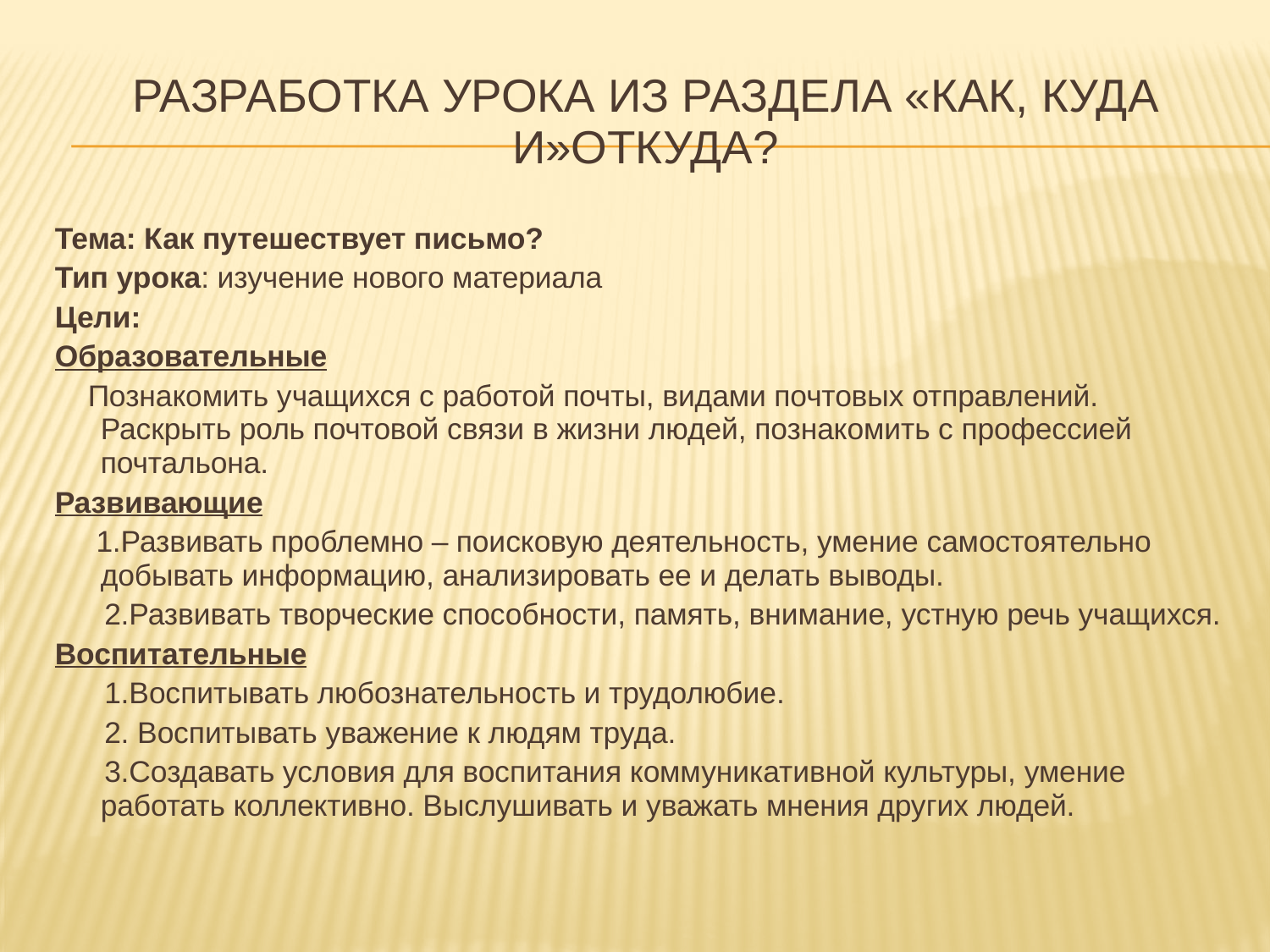

# Разработка урока из раздела «Как, куда и»откуда?
Тема: Как путешествует письмо?
Тип урока: изучение нового материала
Цели:
Образовательные
    Познакомить учащихся с работой почты, видами почтовых отправлений. Раскрыть роль почтовой связи в жизни людей, познакомить с профессией почтальона.
Развивающие
     1.Развивать проблемно – поисковую деятельность, умение самостоятельно добывать информацию, анализировать ее и делать выводы.
      2.Развивать творческие способности, память, внимание, устную речь учащихся.
Воспитательные
      1.Воспитывать любознательность и трудолюбие.
      2. Воспитывать уважение к людям труда.
      3.Создавать условия для воспитания коммуникативной культуры, умение работать коллективно. Выслушивать и уважать мнения других людей.